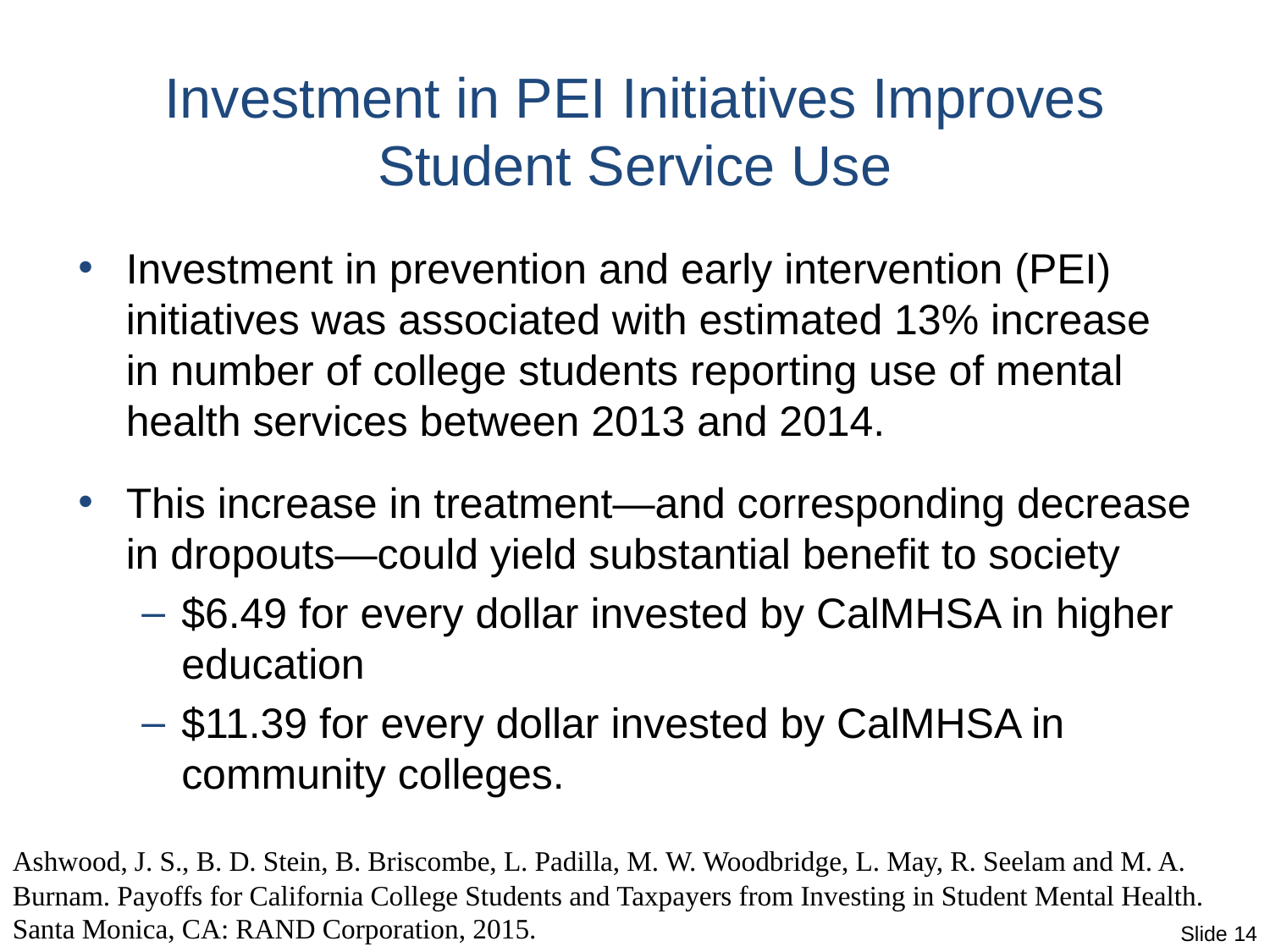

# Investment in PEI Initiatives Improves Student Service Use
Investment in prevention and early intervention (PEI) initiatives was associated with estimated 13% increase in number of college students reporting use of mental health services between 2013 and 2014.
This increase in treatment—and corresponding decrease in dropouts—could yield substantial benefit to society
$6.49 for every dollar invested by CalMHSA in higher education
$11.39 for every dollar invested by CalMHSA in community colleges.

Ashwood, J. S., B. D. Stein, B. Briscombe, L. Padilla, M. W. Woodbridge, L. May, R. Seelam and M. A. Burnam. Payoffs for California College Students and Taxpayers from Investing in Student Mental Health. Santa Monica, CA: RAND Corporation, 2015.